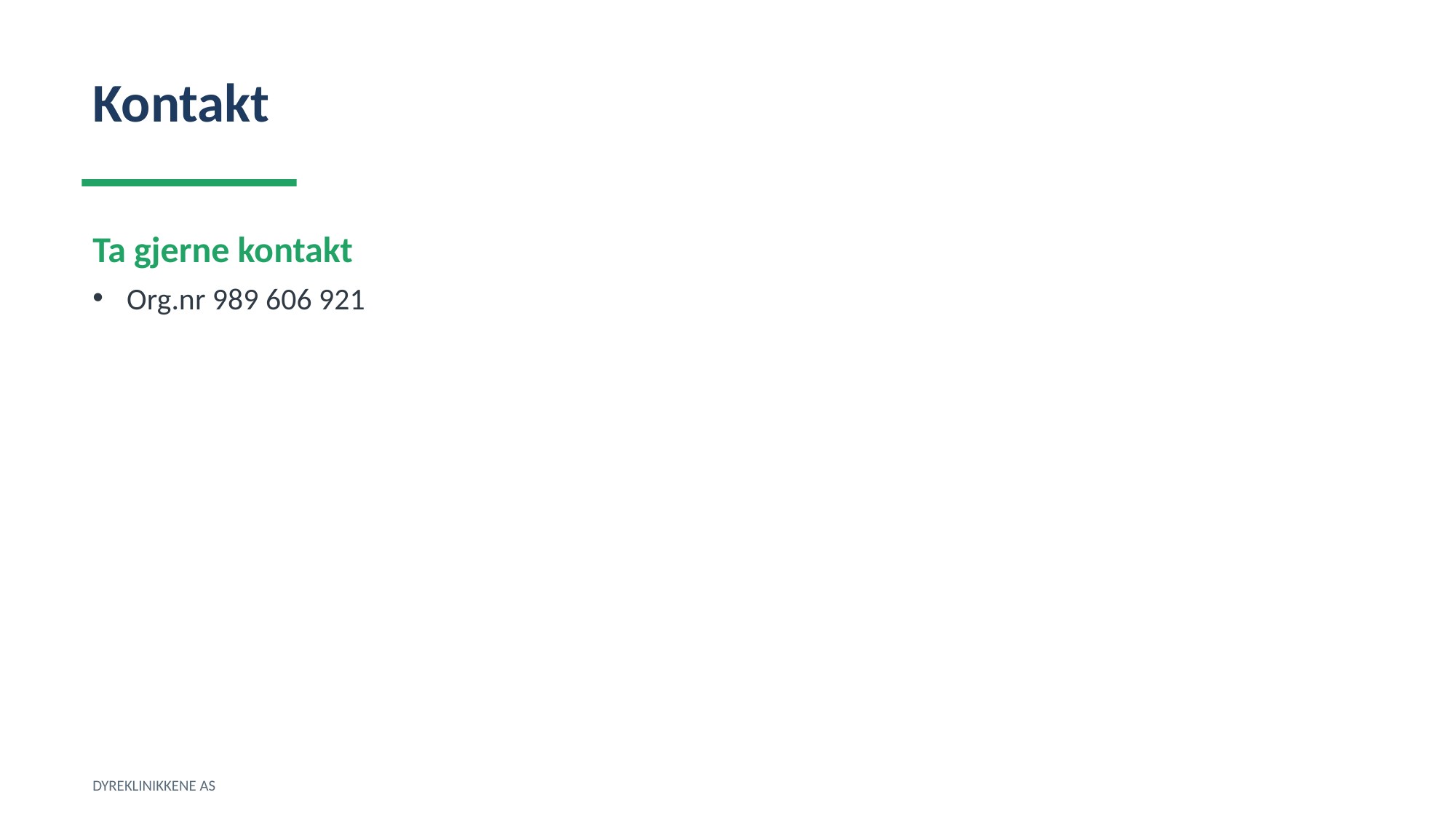

Kontakt

Ta gjerne kontakt
Org.nr 989 606 921
DYREKLINIKKENE AS